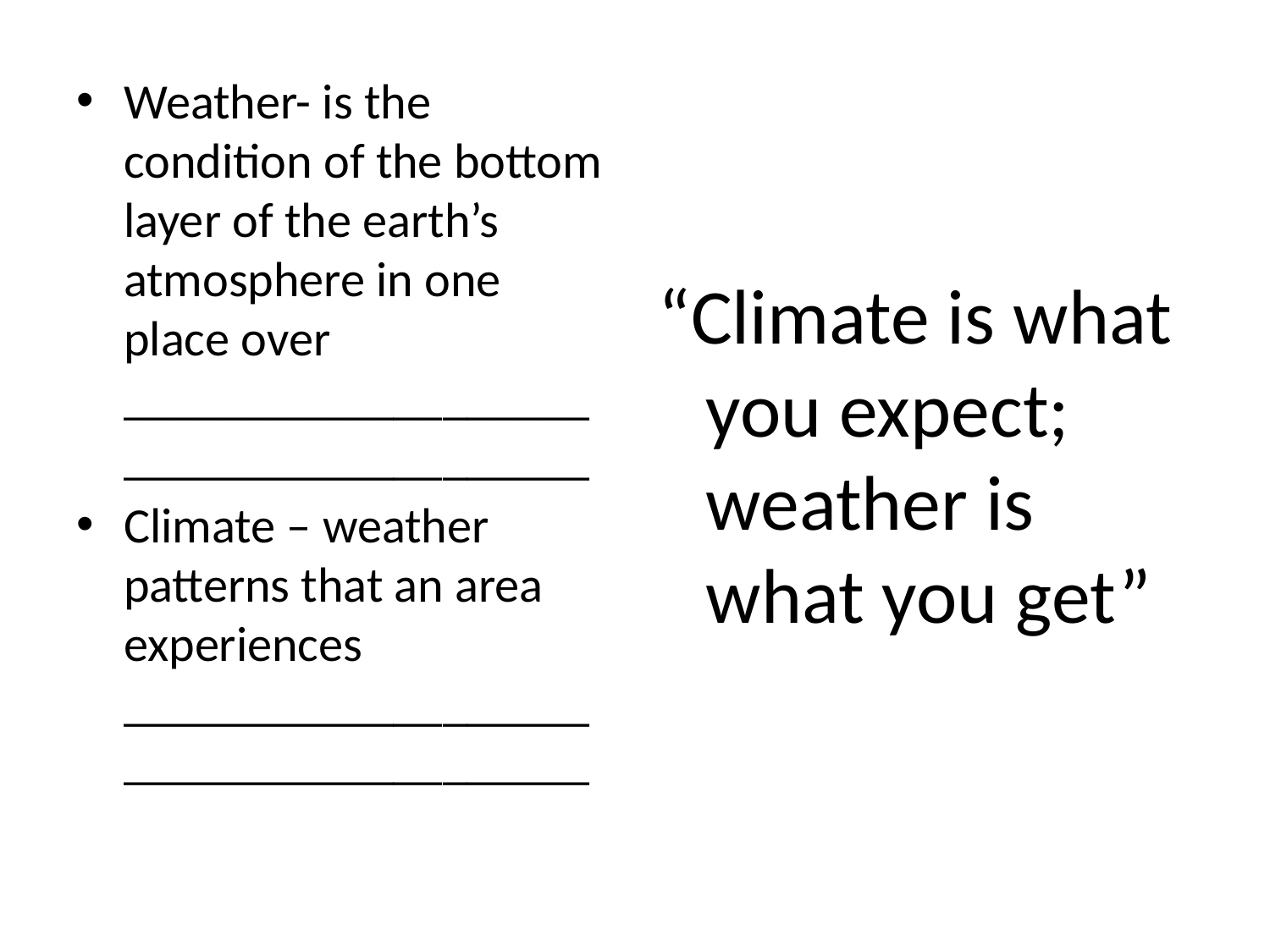

Weather- is the condition of the bottom layer of the earth’s atmosphere in one place over ______________________________________
Climate – weather patterns that an area experiences ______________________________________

“Climate is what you expect; weather is what you get”